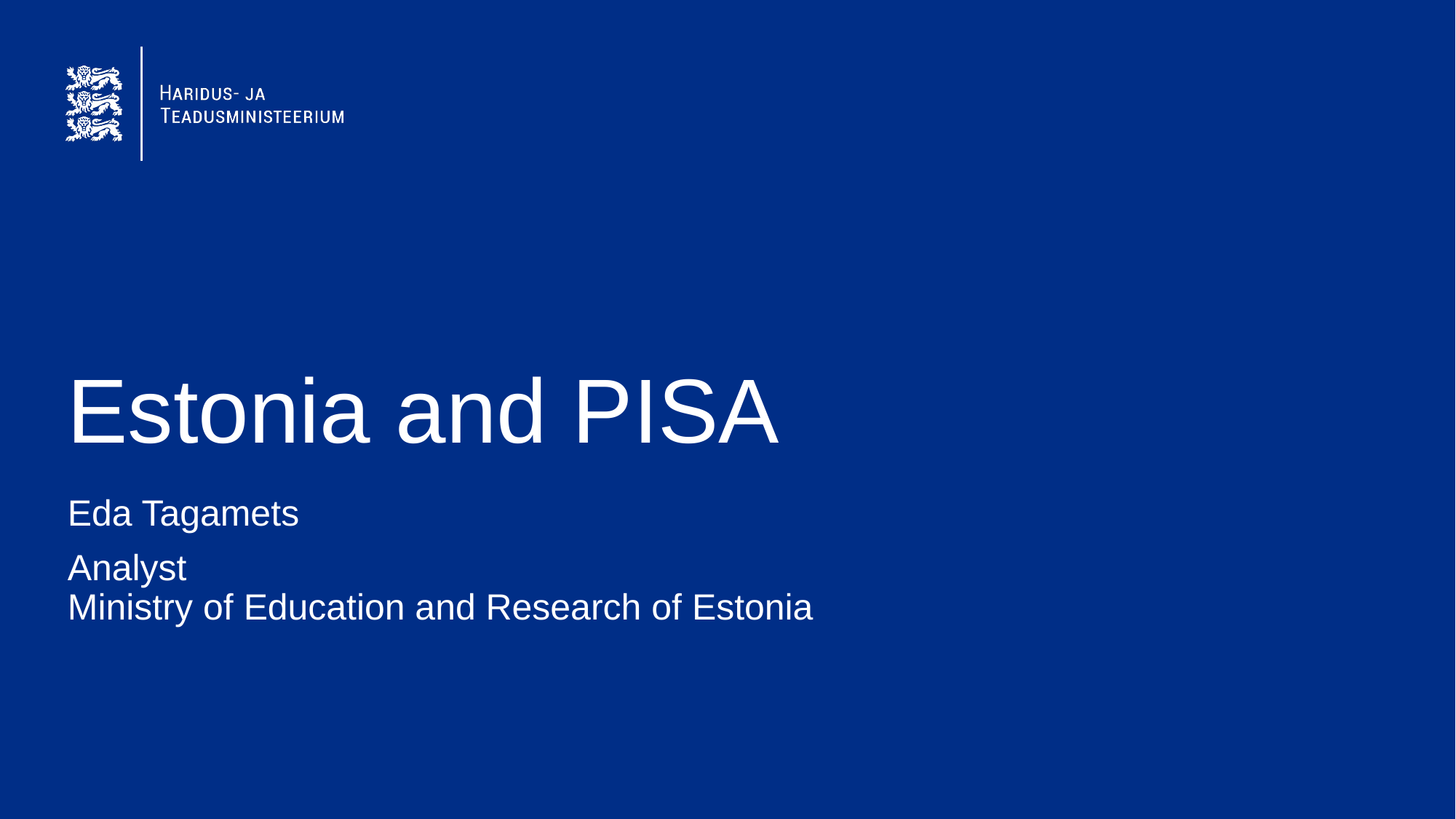

# Estonia and PISA
Eda Tagamets
Analyst
Ministry of Education and Research of Estonia